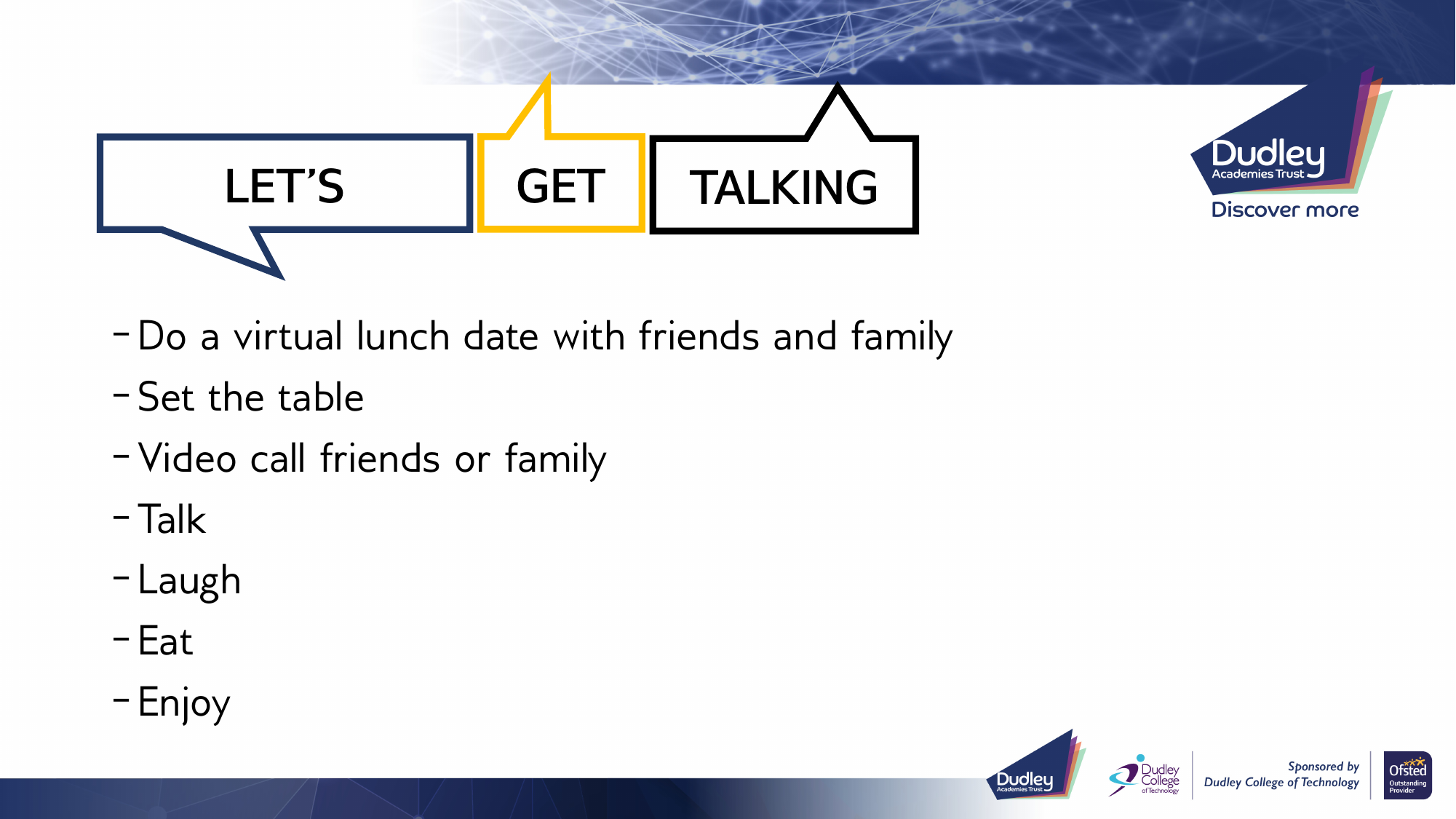

GET
LET’S
TALKING
Do a virtual lunch date with friends and family
Set the table
Video call friends or family
Talk
Laugh
Eat
Enjoy